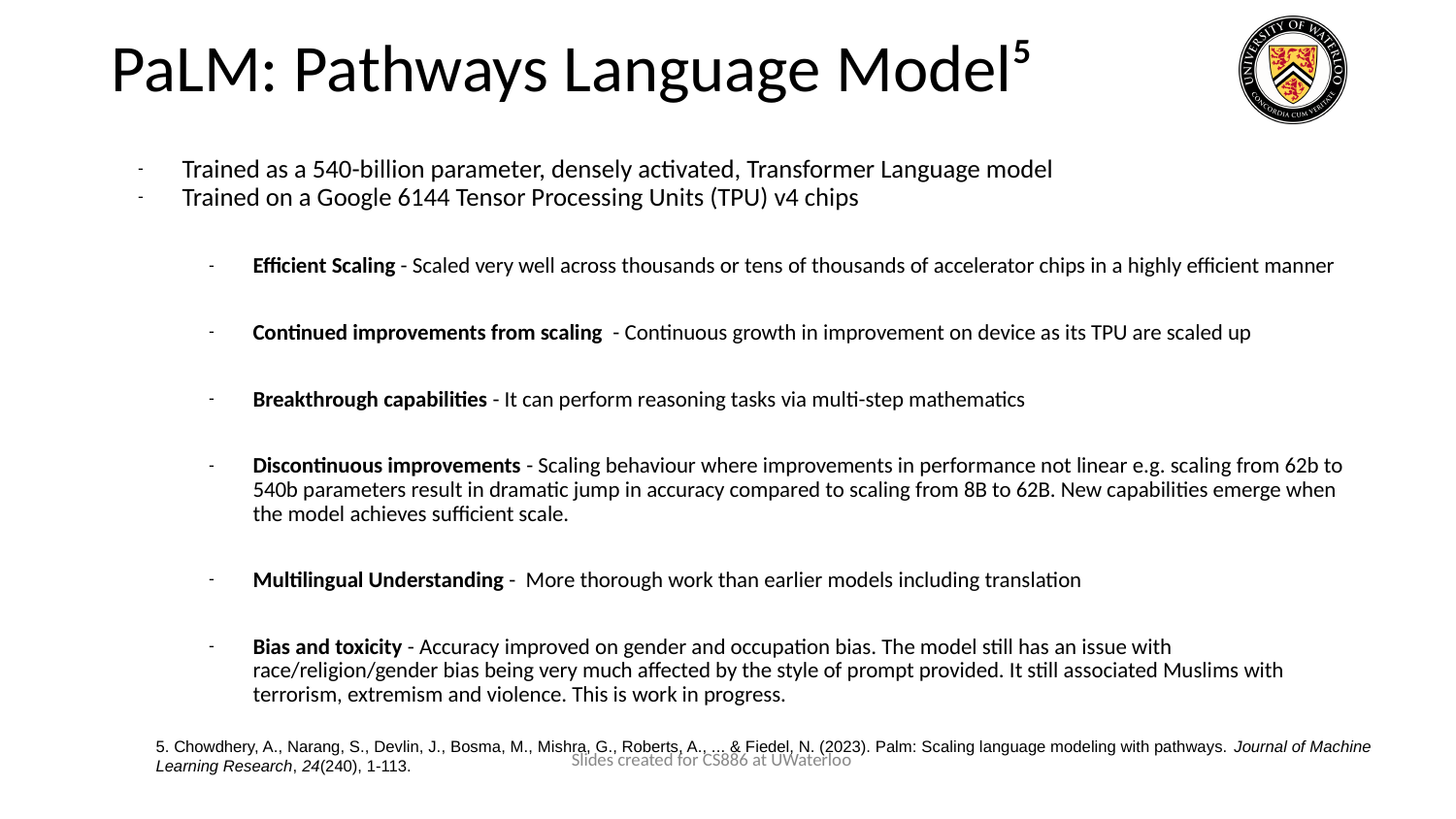

# PaLM: Pathways Language Model⁵
Trained as a 540-billion parameter, densely activated, Transformer Language model
Trained on a Google 6144 Tensor Processing Units (TPU) v4 chips

Efficient Scaling - Scaled very well across thousands or tens of thousands of accelerator chips in a highly efficient manner

Continued improvements from scaling  - Continuous growth in improvement on device as its TPU are scaled up

Breakthrough capabilities - It can perform reasoning tasks via multi-step mathematics

Discontinuous improvements - Scaling behaviour where improvements in performance not linear e.g. scaling from 62b to 540b parameters result in dramatic jump in accuracy compared to scaling from 8B to 62B. New capabilities emerge when the model achieves sufficient scale.

Multilingual Understanding -  More thorough work than earlier models including translation

Bias and toxicity - Accuracy improved on gender and occupation bias. The model still has an issue with race/religion/gender bias being very much affected by the style of prompt provided. It still associated Muslims with terrorism, extremism and violence. This is work in progress.
5. Chowdhery, A., Narang, S., Devlin, J., Bosma, M., Mishra, G., Roberts, A., ... & Fiedel, N. (2023). Palm: Scaling language modeling with pathways. Journal of Machine Learning Research, 24(240), 1-113.
Slides created for CS886 at UWaterloo